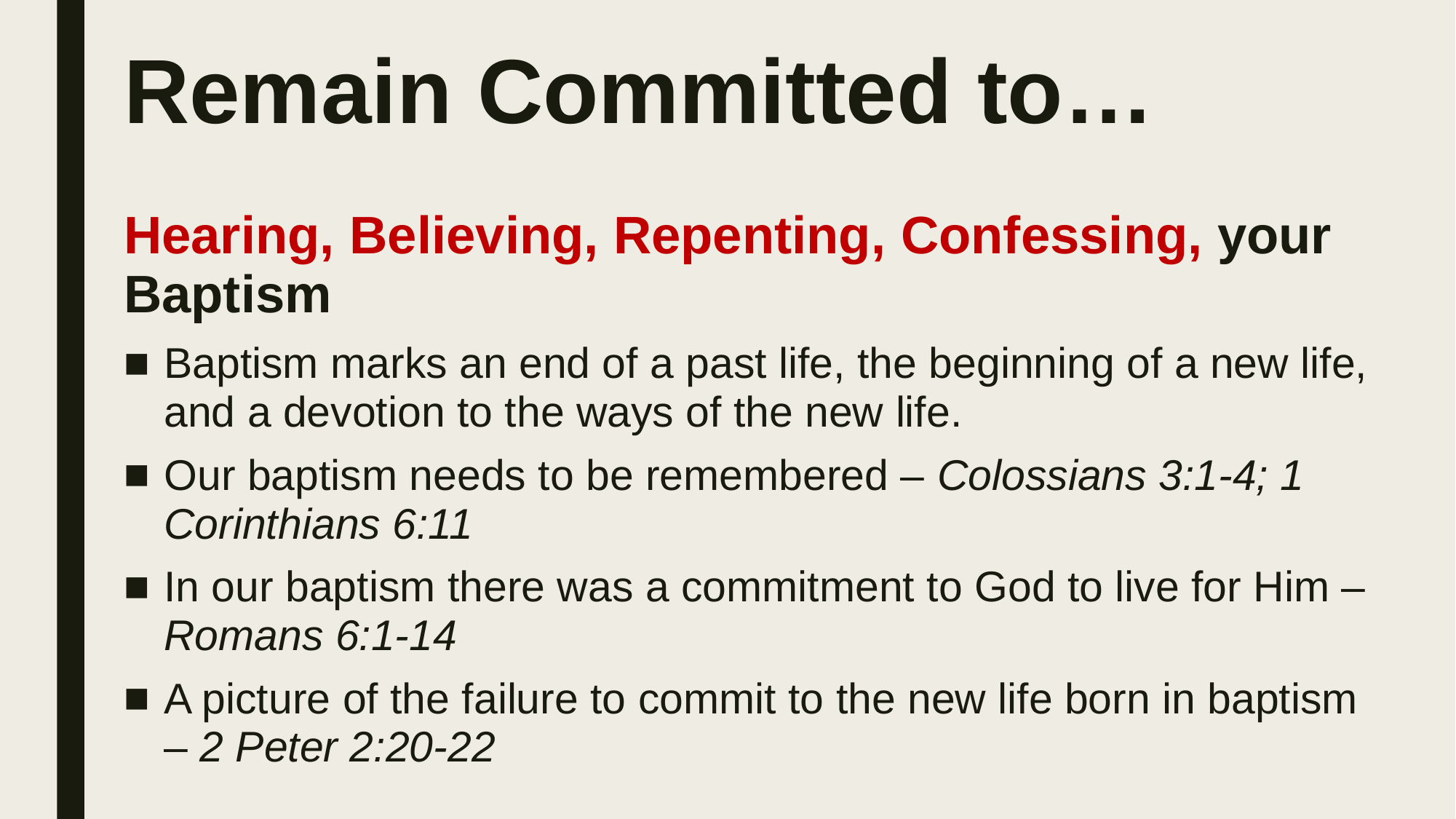

# Remain Committed to…
Hearing, Believing, Repenting, Confessing, your Baptism
Baptism marks an end of a past life, the beginning of a new life, and a devotion to the ways of the new life.
Our baptism needs to be remembered – Colossians 3:1-4; 1 Corinthians 6:11
In our baptism there was a commitment to God to live for Him – Romans 6:1-14
A picture of the failure to commit to the new life born in baptism – 2 Peter 2:20-22